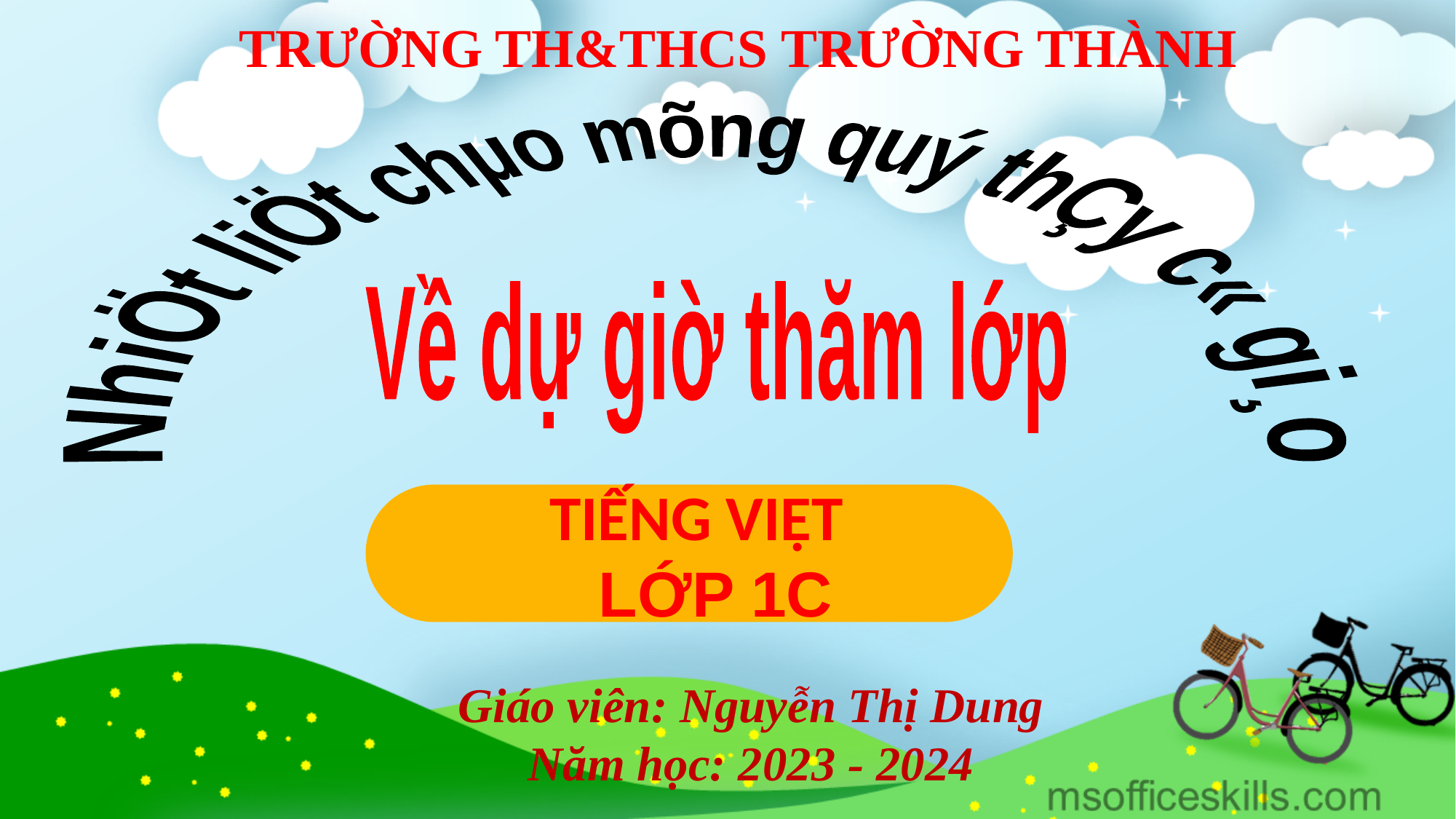

TRƯỜNG TH&THCS TRƯỜNG THÀNH
NhiÖt liÖt chµo mõng quý thÇy c« gi¸o
Về dự giờ thăm lớp
  TIẾNG VIỆT
   LỚP 1C
Giáo viên: Nguyễn Thị Dung
Năm học: 2023 - 2024